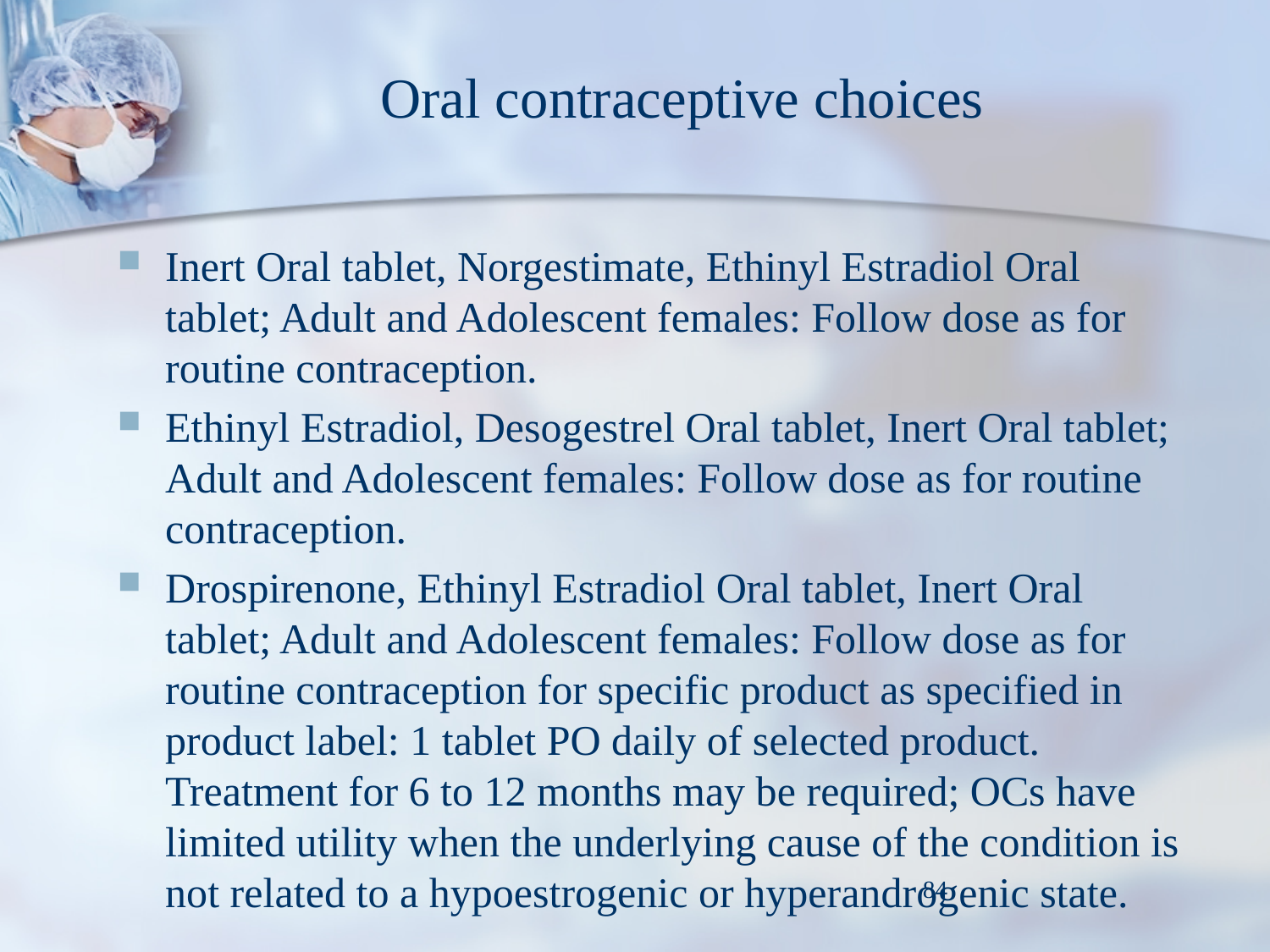

# Oral contraceptive choices
Inert Oral tablet, Norgestimate, Ethinyl Estradiol Oral tablet; Adult and Adolescent females: Follow dose as for routine contraception.
Ethinyl Estradiol, Desogestrel Oral tablet, Inert Oral tablet; Adult and Adolescent females: Follow dose as for routine contraception.
Drospirenone, Ethinyl Estradiol Oral tablet, Inert Oral tablet; Adult and Adolescent females: Follow dose as for routine contraception for specific product as specified in product label: 1 tablet PO daily of selected product. Treatment for 6 to 12 months may be required; OCs have limited utility when the underlying cause of the condition is not related to a hypoestrogenic or hyperandrogenic state.
84